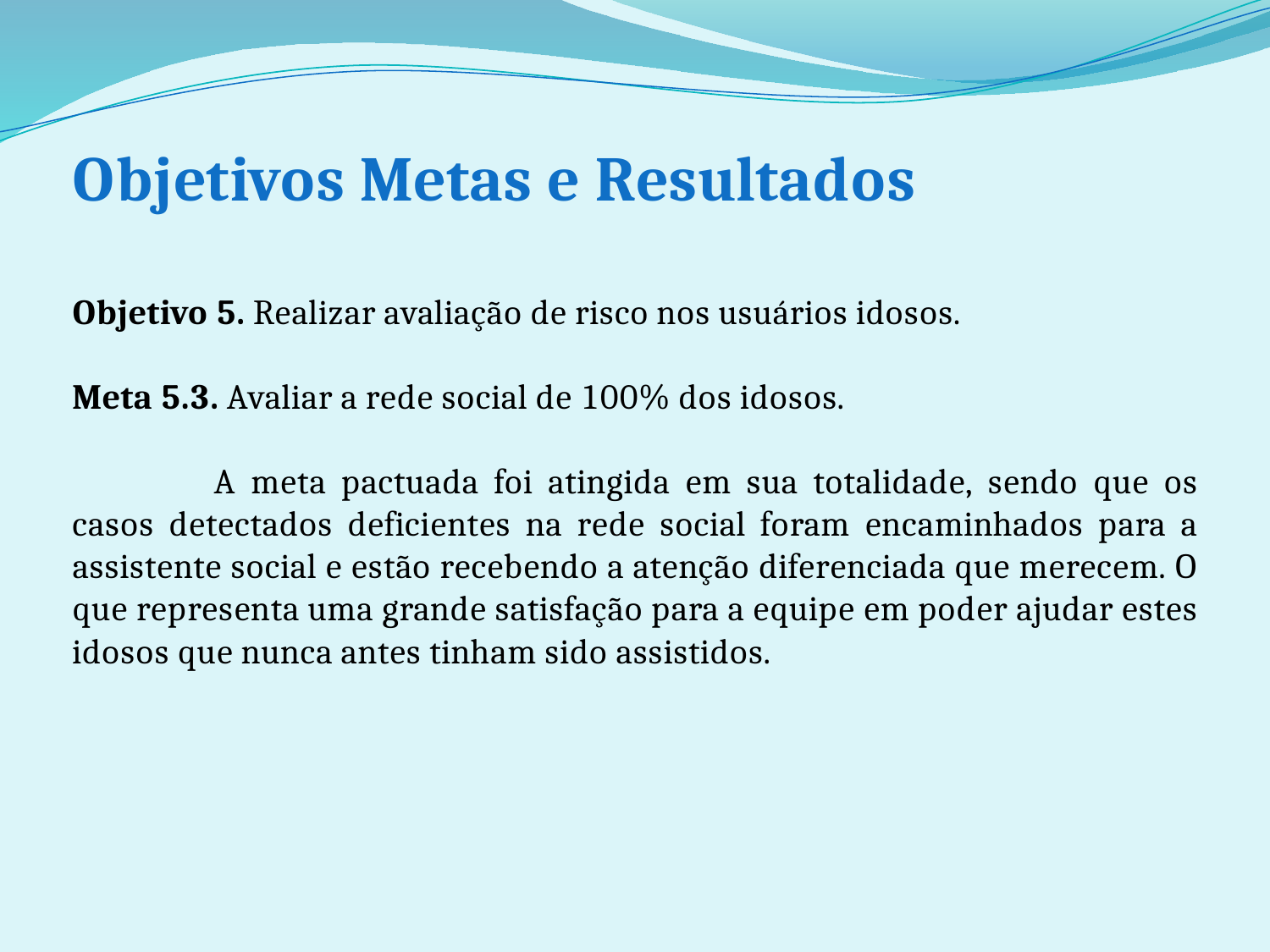

Objetivos Metas e Resultados

Objetivo 5. Realizar avaliação de risco nos usuários idosos.

Meta 5.3. Avaliar a rede social de 100% dos idosos.

  	A meta pactuada foi atingida em sua totalidade, sendo que os casos detectados deficientes na rede social foram encaminhados para a assistente social e estão recebendo a atenção diferenciada que merecem. O que representa uma grande satisfação para a equipe em poder ajudar estes idosos que nunca antes tinham sido assistidos.